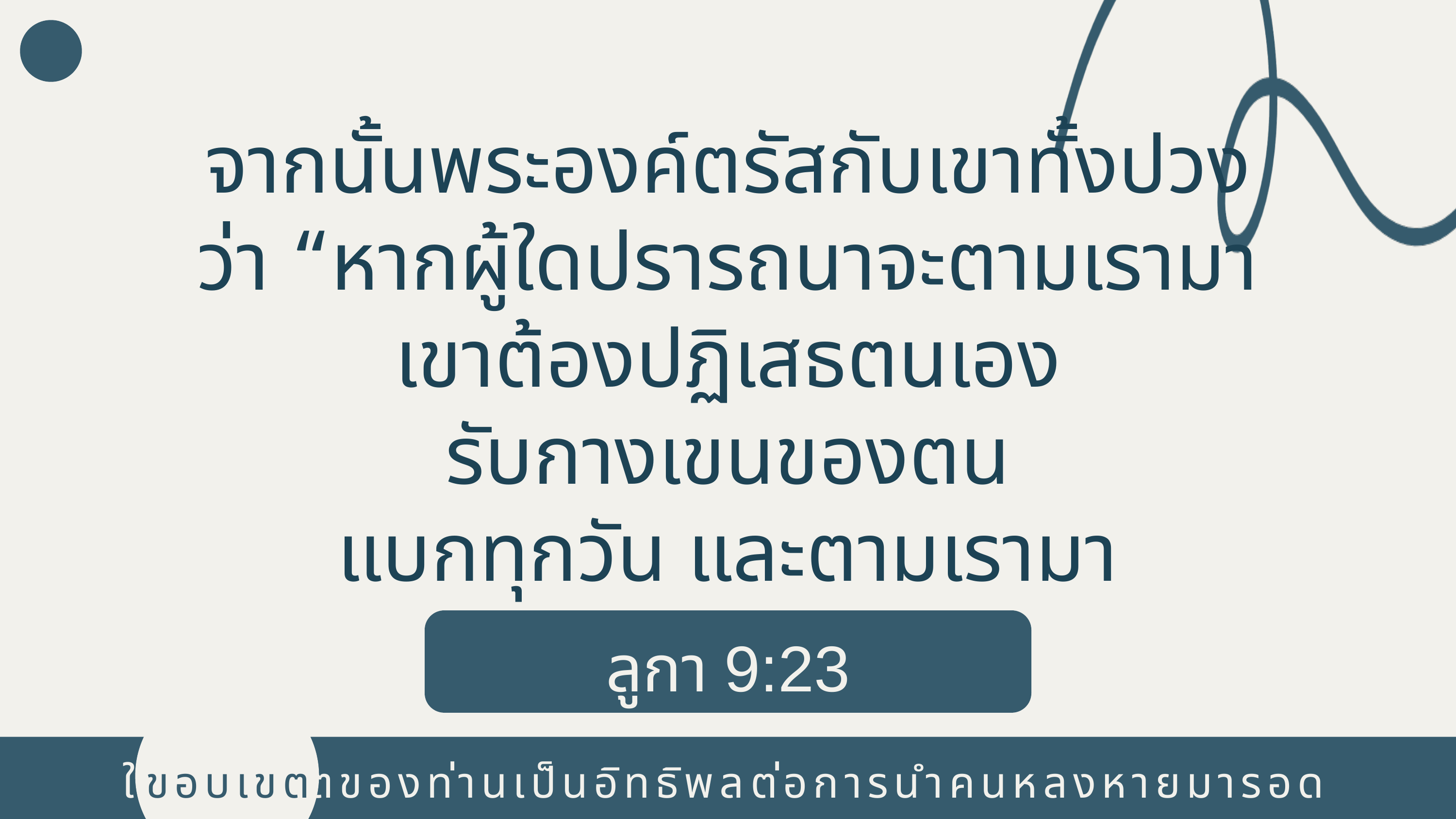

จากนั้นพระองค์ตรัสกับเขาทั้งปวง
ว่า “หากผู้ใดปรารถนาจะตามเรามา
เขาต้องปฏิเสธตนเอง
รับกางเขนของตน
แบกทุกวัน และตามเรามา

ลูกา 9:23

ขอบเขต
ใช้ขอบเขตของท่านเป็นอิทธิพลต่อการนำคนหลงหายมารอด